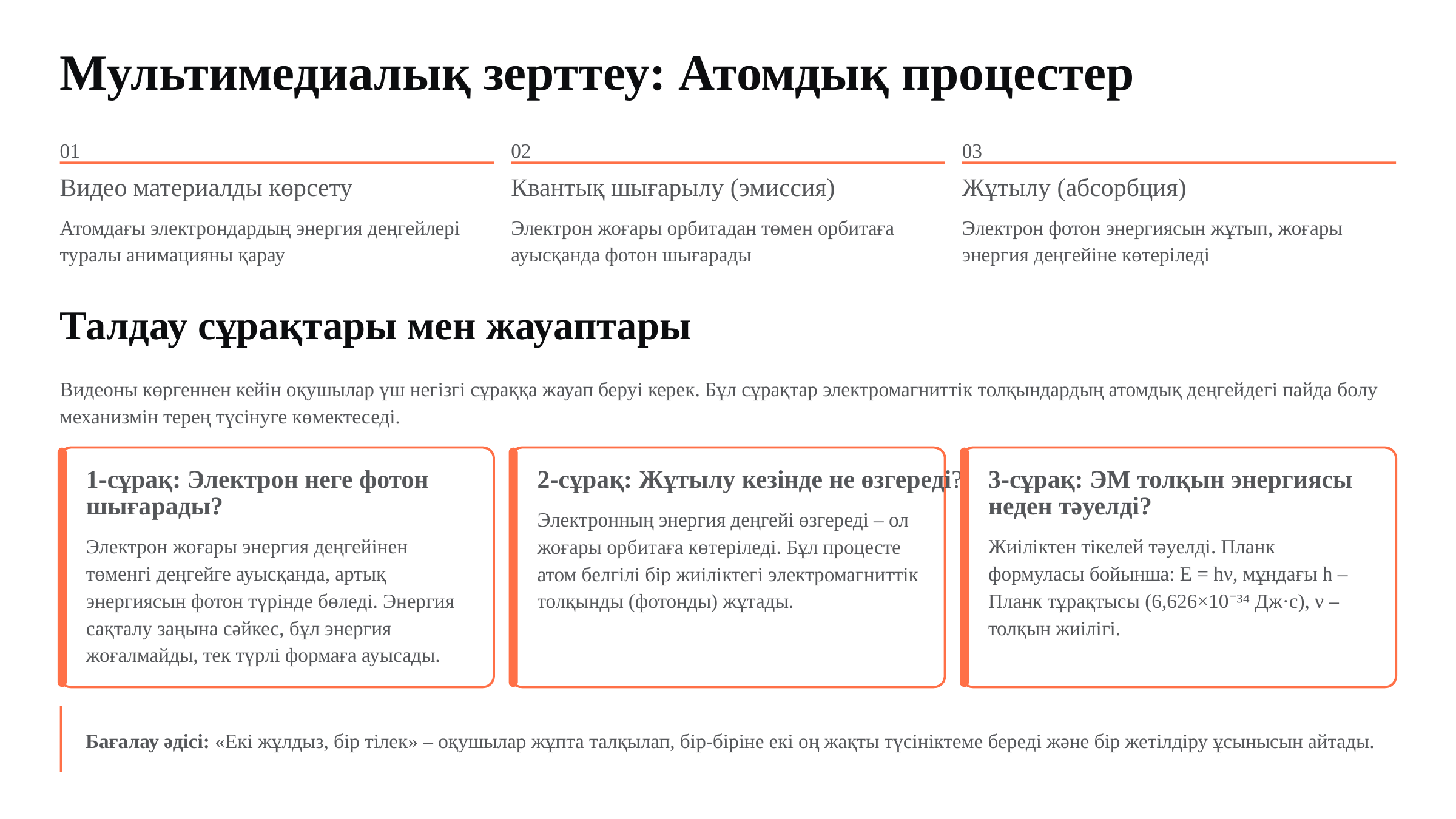

Мультимедиалық зерттеу: Атомдық процестер
01
02
03

Видео материалды көрсету
Квантық шығарылу (эмиссия)
Жұтылу (абсорбция)
Атомдағы электрондардың энергия деңгейлері туралы анимацияны қарау
Электрон жоғары орбитадан төмен орбитаға ауысқанда фотон шығарады
Электрон фотон энергиясын жұтып, жоғары энергия деңгейіне көтеріледі
Талдау сұрақтары мен жауаптары
Видеоны көргеннен кейін оқушылар үш негізгі сұраққа жауап беруі керек. Бұл сұрақтар электромагниттік толқындардың атомдық деңгейдегі пайда болу механизмін терең түсінуге көмектеседі.

1-сұрақ: Электрон неге фотон шығарады?
2-сұрақ: Жұтылу кезінде не өзгереді?
3-сұрақ: ЭМ толқын энергиясы неден тәуелді?
Электронның энергия деңгейі өзгереді – ол жоғары орбитаға көтеріледі. Бұл процесте атом белгілі бір жиіліктегі электромагниттік толқынды (фотонды) жұтады.
Электрон жоғары энергия деңгейінен төменгі деңгейге ауысқанда, артық энергиясын фотон түрінде бөледі. Энергия сақталу заңына сәйкес, бұл энергия жоғалмайды, тек түрлі формаға ауысады.
Жиіліктен тікелей тәуелді. Планк формуласы бойынша: E = hν, мұндағы h – Планк тұрақтысы (6,626×10⁻³⁴ Дж·с), ν – толқын жиілігі.

Бағалау әдісі: «Екі жұлдыз, бір тілек» – оқушылар жұпта талқылап, бір-біріне екі оң жақты түсініктеме береді және бір жетілдіру ұсынысын айтады.